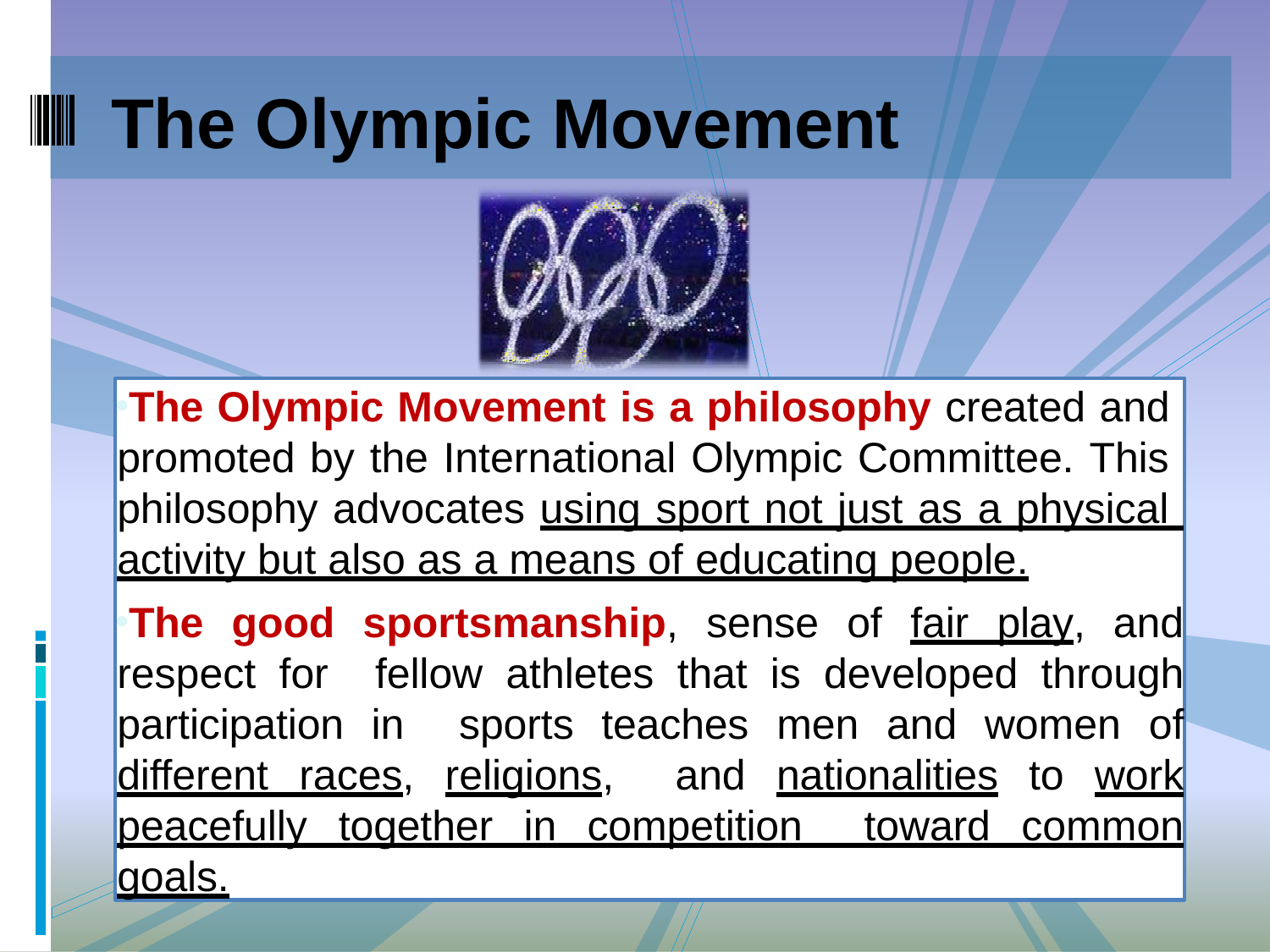

# The Olympic Movement

The Olympic Movement is a philosophy created and  promoted by the International Olympic Committee. This  philosophy advocates using sport not just as a physical  activity but also as a means of educating people.
The good sportsmanship, sense of fair play, and respect for  fellow athletes that is developed through participation in  sports teaches men and women of different races, religions,  and nationalities to work peacefully together in competition  toward common goals.